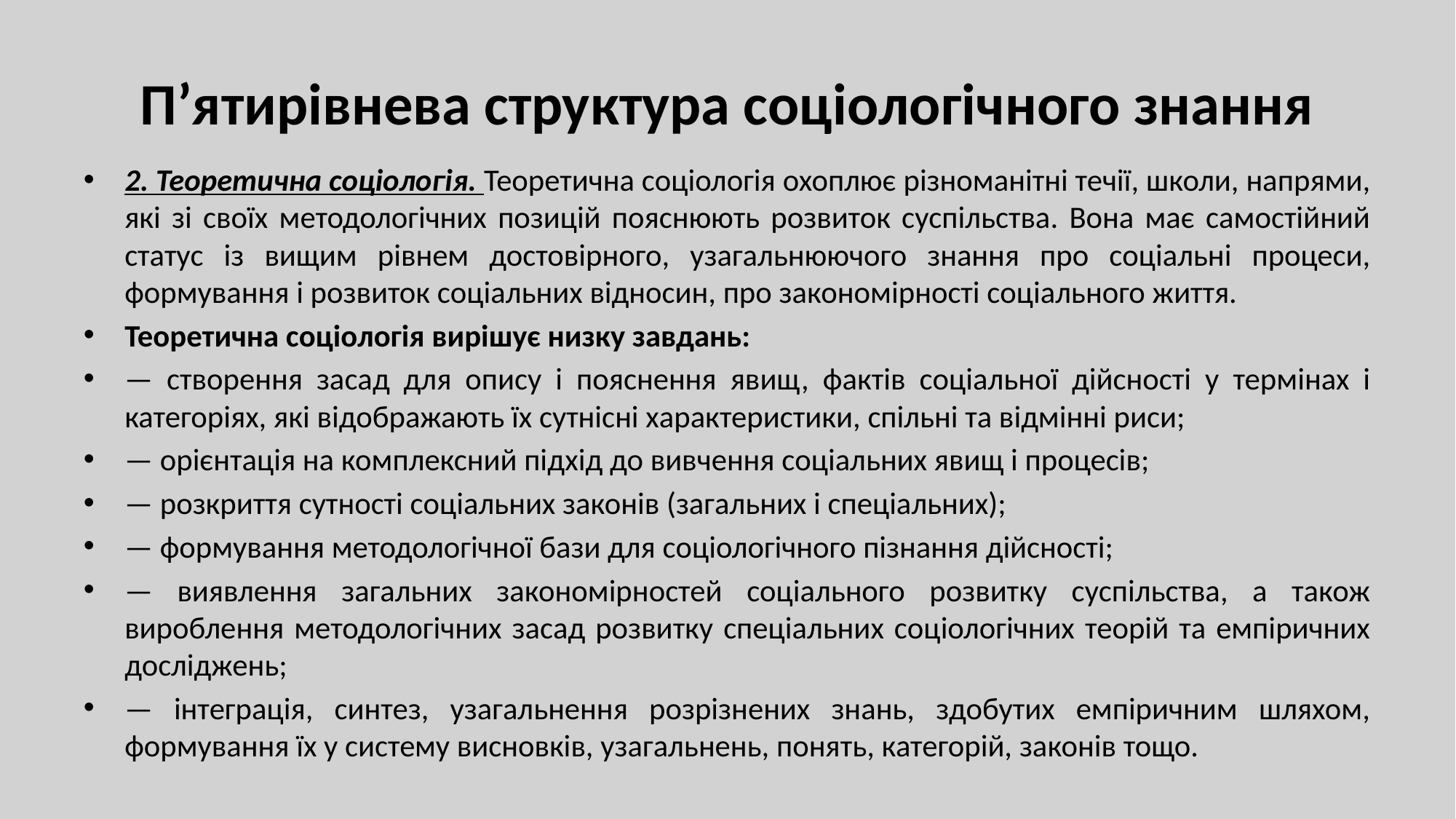

# П’ятирівнева структура соціологічного знання
2. Теоретична соціологія. Теоретична соціологія охоплює різноманітні течії, школи, напрями, які зі своїх методологічних позицій пояснюють розвиток суспільства. Вона має самостійний статус із вищим рівнем достовірного, узагальнюючого знання про соціальні процеси, формування і розвиток соціальних відносин, про закономірності соціального життя.
Теоретична соціологія вирішує низку завдань:
— створення засад для опису і пояснення явищ, фактів соціальної дійсності у термінах і категоріях, які відображають їх сутнісні характеристики, спільні та відмінні риси;
— орієнтація на комплексний підхід до вивчення соціальних явищ і процесів;
— розкриття сутності соціальних законів (загальних і спеціальних);
— формування методологічної бази для соціологічного пізнання дійсності;
— виявлення загальних закономірностей соціального розвитку суспільства, а також вироблення методологічних засад розвитку спеціальних соціологічних теорій та емпіричних досліджень;
— інтеграція, синтез, узагальнення розрізнених знань, здобутих емпіричним шляхом, формування їх у систему висновків, узагальнень, понять, категорій, законів тощо.